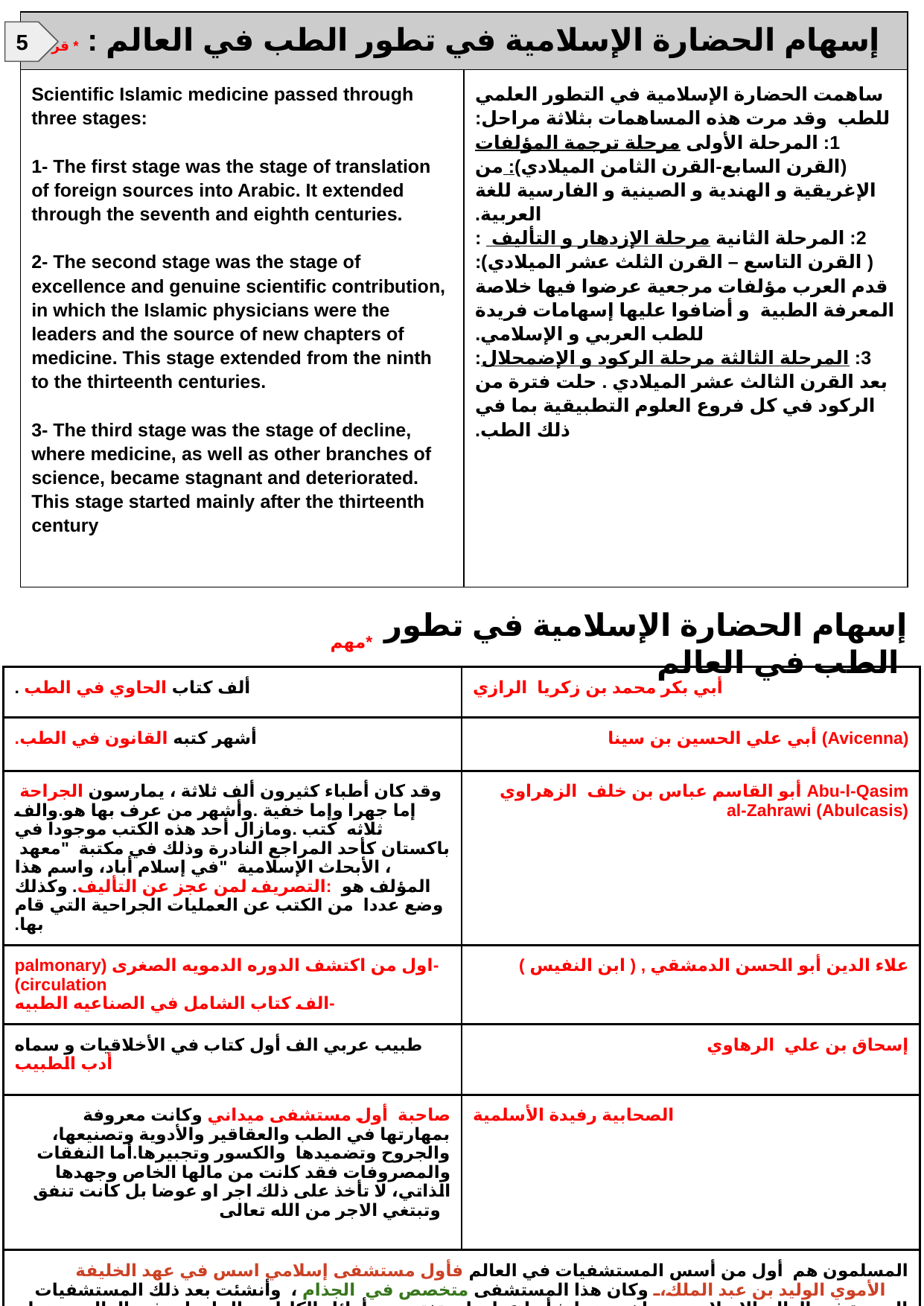

| إسهام الحضارة الإسلامية في تطور الطب في العالم : \* قراءه |  |
| --- | --- |
| Scientific Islamic medicine passed through three stages: 1- The first stage was the stage of translation of foreign sources into Arabic. It extended through the seventh and eighth centuries. 2- The second stage was the stage of excellence and genuine scientific contribution, in which the Islamic physicians were the leaders and the source of new chapters of medicine. This stage extended from the ninth to the thirteenth centuries. 3- The third stage was the stage of decline, where medicine, as well as other branches of science, became stagnant and deteriorated. This stage started mainly after the thirteenth century | ساهمت الحضارة الإسلامية في التطور العلمي للطب وقد مرت هذه المساهمات بثلاثة مراحل: 1: المرحلة الأولى مرحلة ترجمة المؤلفات (القرن السابع-القرن الثامن الميلادي): من الإغريقية و الهندية و الصينية و الفارسية للغة العربية. 2: المرحلة الثانية مرحلة الإزدهار و التأليف : ( القرن التاسع – القرن الثلث عشر الميلادي): قدم العرب مؤلفات مرجعية عرضوا فيها خلاصة المعرفة الطبية و أضافوا عليها إسهامات فريدة للطب العربي و الإسلامي. 3: المرحلة الثالثة مرحلة الركود و الإضمحلال: بعد القرن الثالث عشر الميلادي . حلت فترة من الركود في كل فروع العلوم التطبيقية بما في ذلك الطب. |
5
إسهام الحضارة الإسلامية في تطور الطب في العالم
*مهم
| ألف كتاب الحاوي في الطب . | أبي بكر محمد بن زكريا الرازي |
| --- | --- |
| أشهر كتبه القانون في الطب. | أبي علي الحسين بن سينا (Avicenna) |
| وقد كان أطباء كثيرون ألف ثلاثة ، يمارسون الجراحة إما جهرا وإما خفية .وأشهر من عرف بها هو.والف ثلاثه كتب .ومازال أحد هذه الكتب موجودا في باكستان كأحد المراجع النادرة وذلك في مكتبة "معهد ، الأبحاث الإسلامية "في إسلام أباد، واسم هذا المؤلف هو :التصريف لمن عجز عن التأليف. وكذلك وضع عددا من الكتب عن العمليات الجراحية التي قام بها. | أبو القاسم عباس بن خلف الزهراوي Abu-l-Qasim al-Zahrawi (Abulcasis) |
| -اول من اكتشف الدوره الدمويه الصغرى (palmonary circulation) -الف كتاب الشامل في الصناعيه الطبيه | ( علاء الدين أبو الحسن الدمشقي , ( ابن النفيس |
| طبيب عربي الف أول كتاب في الأخلاقيات و سماه أدب الطبيب | إسحاق بن علي الرهاوي |
| صاحبة أول مستشفى ميداني وكانت معروفة بمهارتها في الطب والعقاقير والأدوية وتصنيعها، والجروح وتضميدها والكسور وتجبيرها.أما النفقات والمصروفات فقد كانت من مالها الخاص وجهدها الذاتي، لا تأخذ على ذلك اجر او عوضا بل كانت تنفق وتبتغي الاجر من الله تعالى | الصحابية رفيدة الأسلمية |
| المسلمون هم أول من أسس المستشفيات في العالم فأول مستشفى إسلامي اسس في عهد الخليفة الأموي الوليد بن عبد الملك، وكان هذا المستشفى متخصص في الجذام ، وأنشئت بعد ذلك المستشفيات العديدة في العالم الإسلامي ، وبلغ بعضها شأو ا عظيما، وتغتبر من أوائل الكليات والجامعات في العالم .بينما انشئ أول مستشفى اوربي في باريس بعد ذلك بأكثر من تسعة قرون . وكانت المستشفيات تعرف بـ البيمارِسْتانات |  |